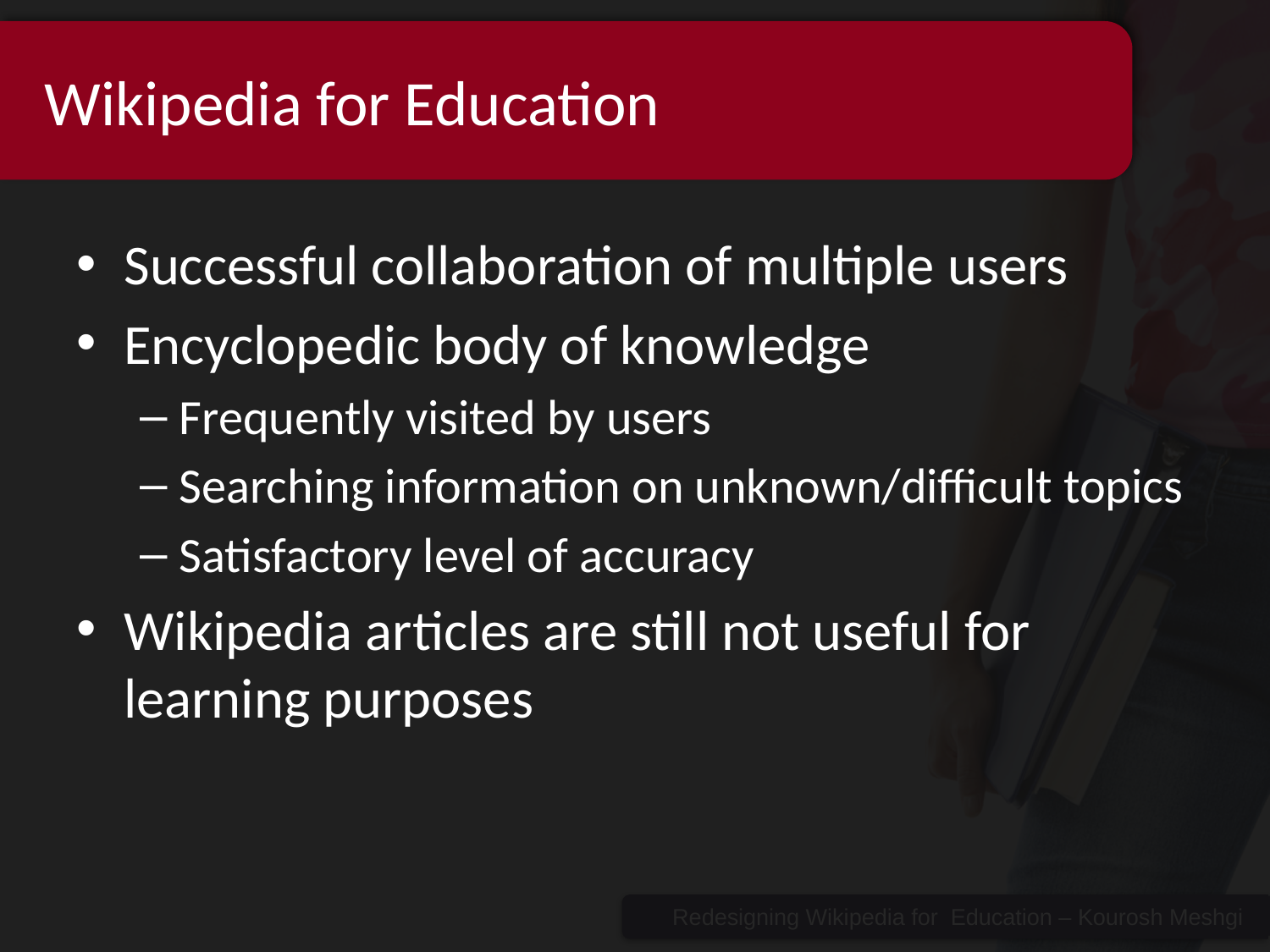

# Wikipedia for Education
Successful collaboration of multiple users
Encyclopedic body of knowledge
Frequently visited by users
Searching information on unknown/difficult topics
Satisfactory level of accuracy
Wikipedia articles are still not useful for learning purposes
Redesigning Wikipedia for  Education – Kourosh Meshgi